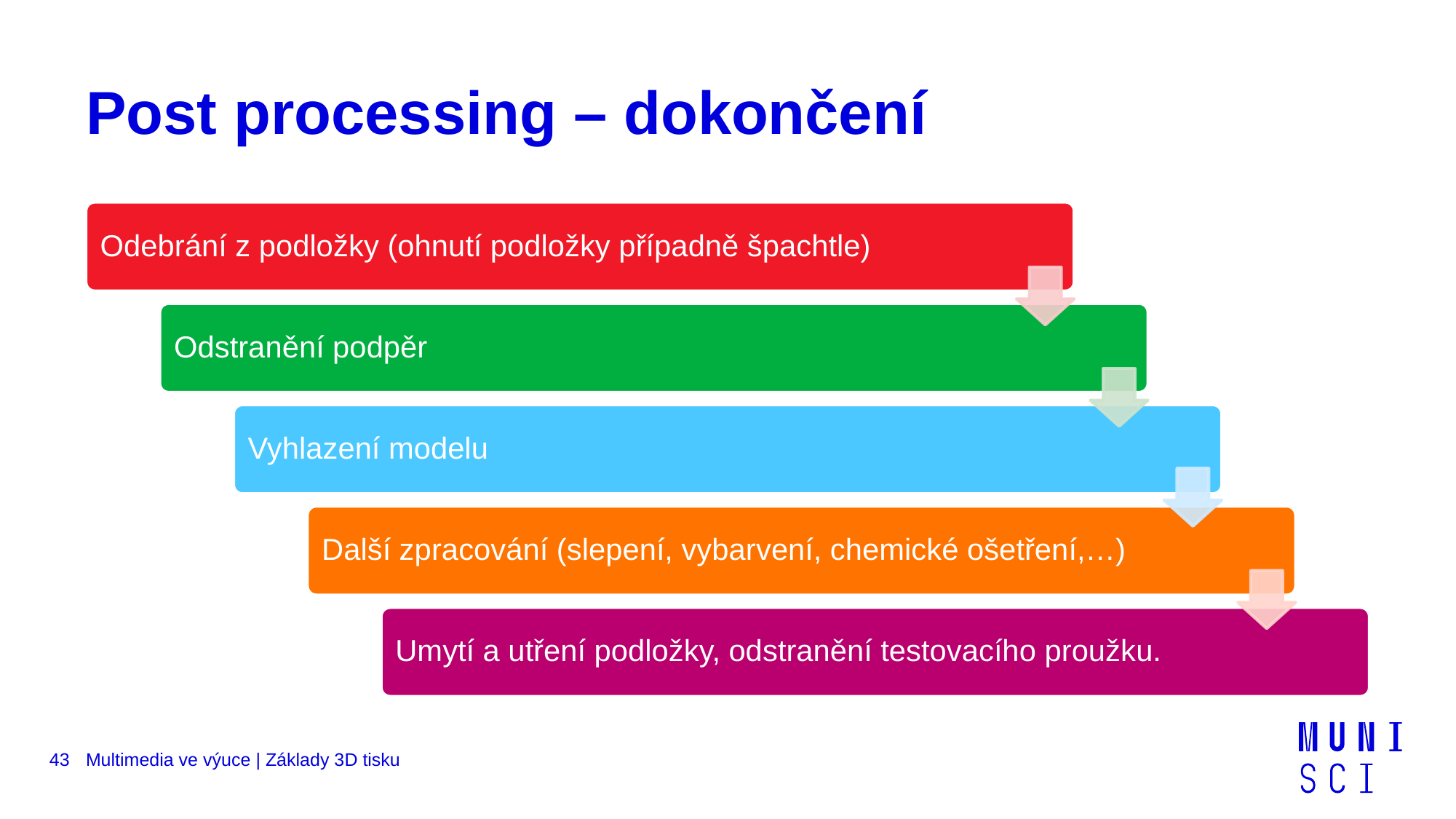

# Post processing – dokončení
Odebrání z podložky (ohnutí podložky případně špachtle)
Odstranění podpěr
Vyhlazení modelu
Další zpracování (slepení, vybarvení, chemické ošetření,…)
Umytí a utření podložky, odstranění testovacího proužku.

43
Multimedia ve výuce | Základy 3D tisku